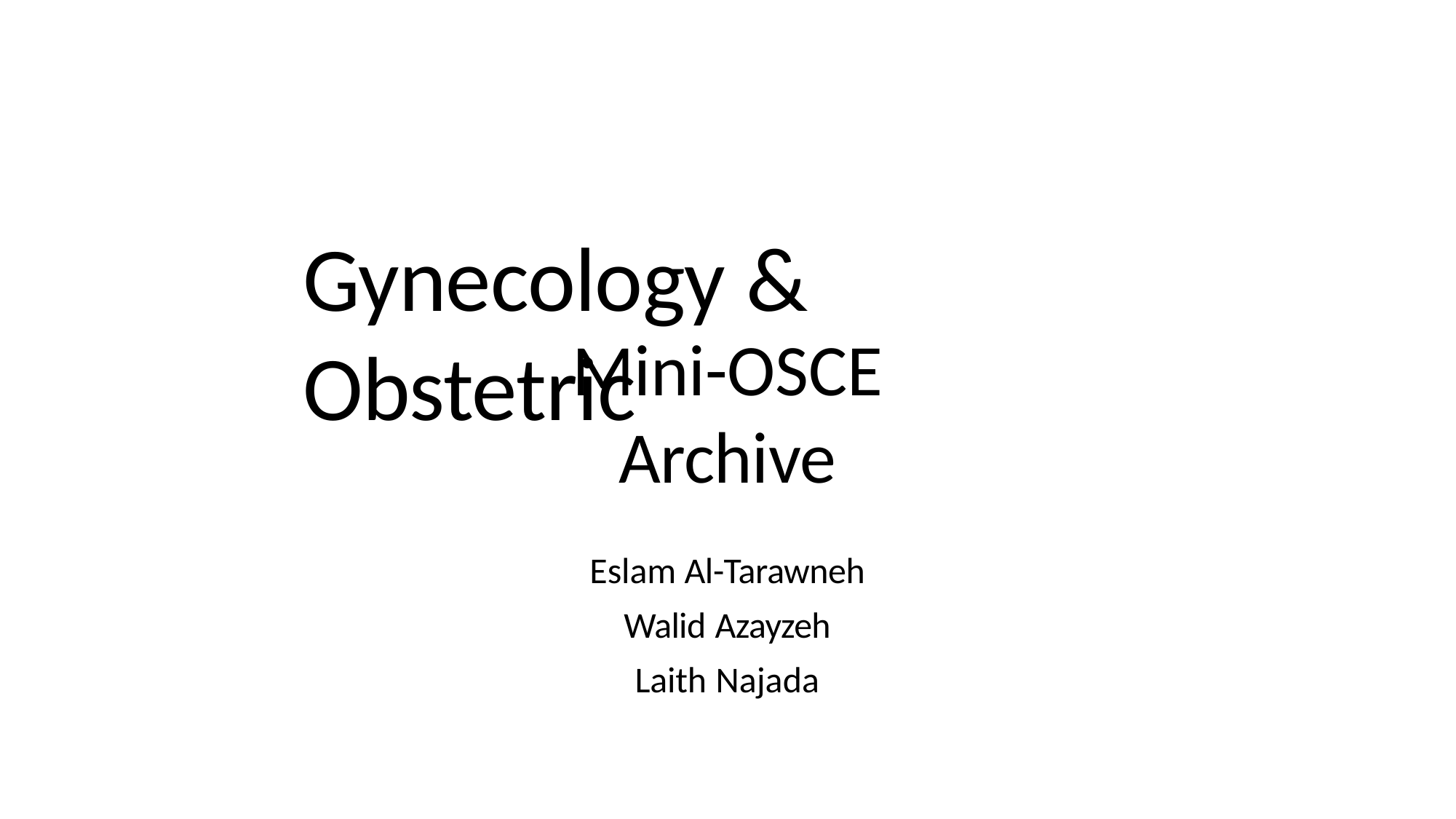

# Gynecology & Obstetric
Mini-OSCE Archive
Eslam Al-Tarawneh  Walid Azayzeh  Laith Najada